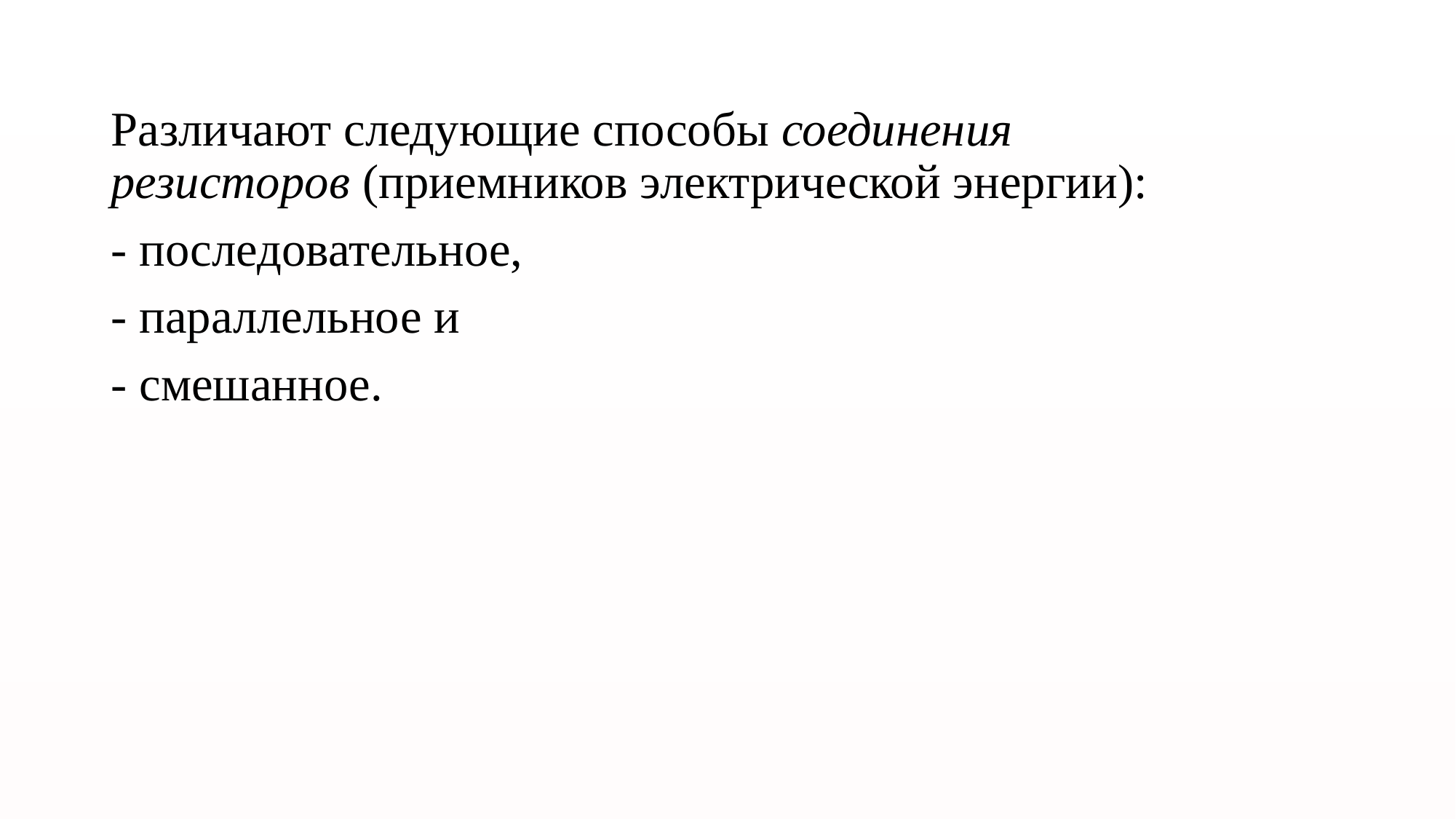

Различают следующие способы соединения резисторов (приемников электрической энергии):
- последовательное,
- параллельное и
- смешанное.